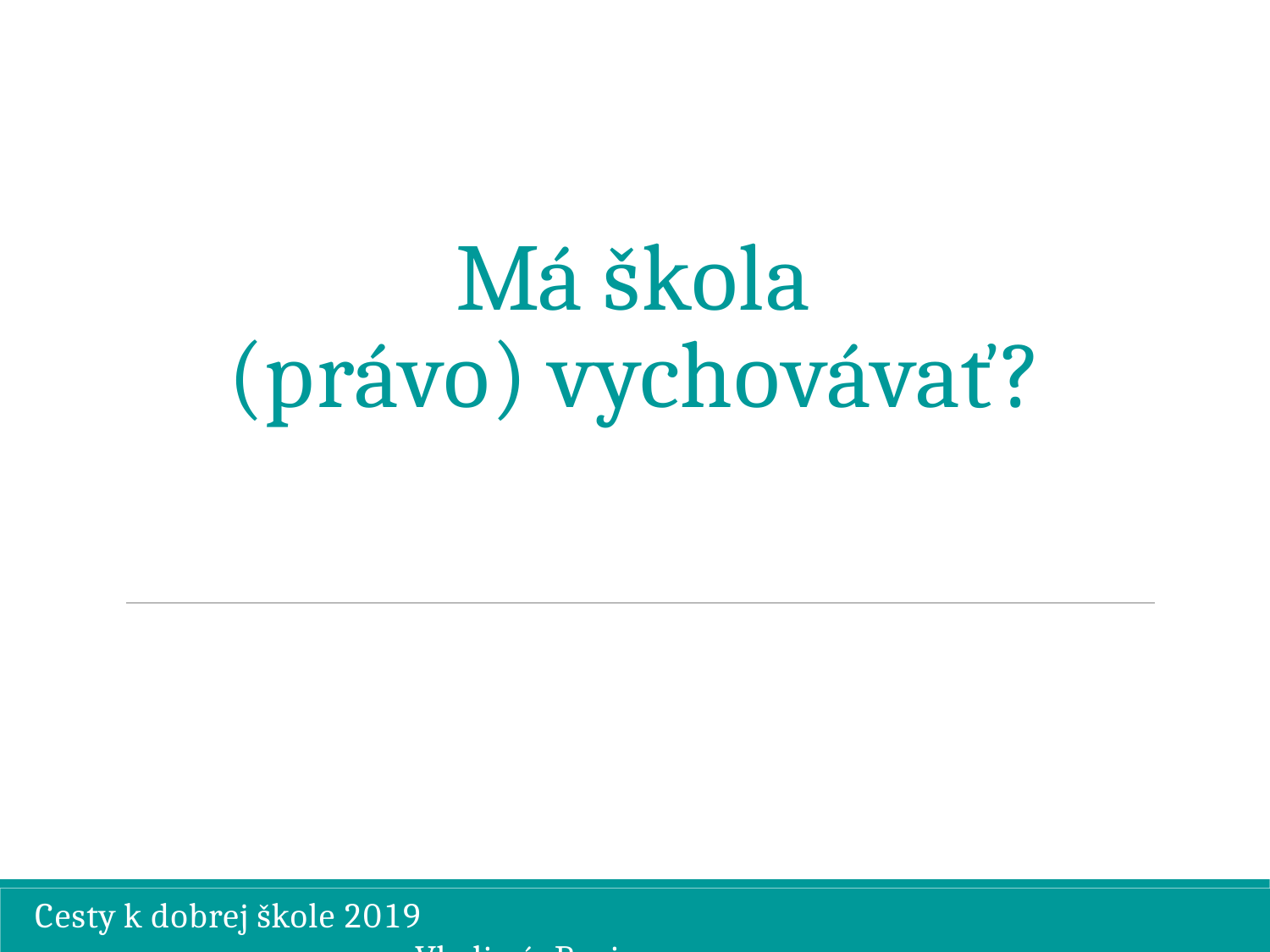

# Má škola (právo) vychovávať?
Cesty k dobrej škole 2019									Vladimír Burjan